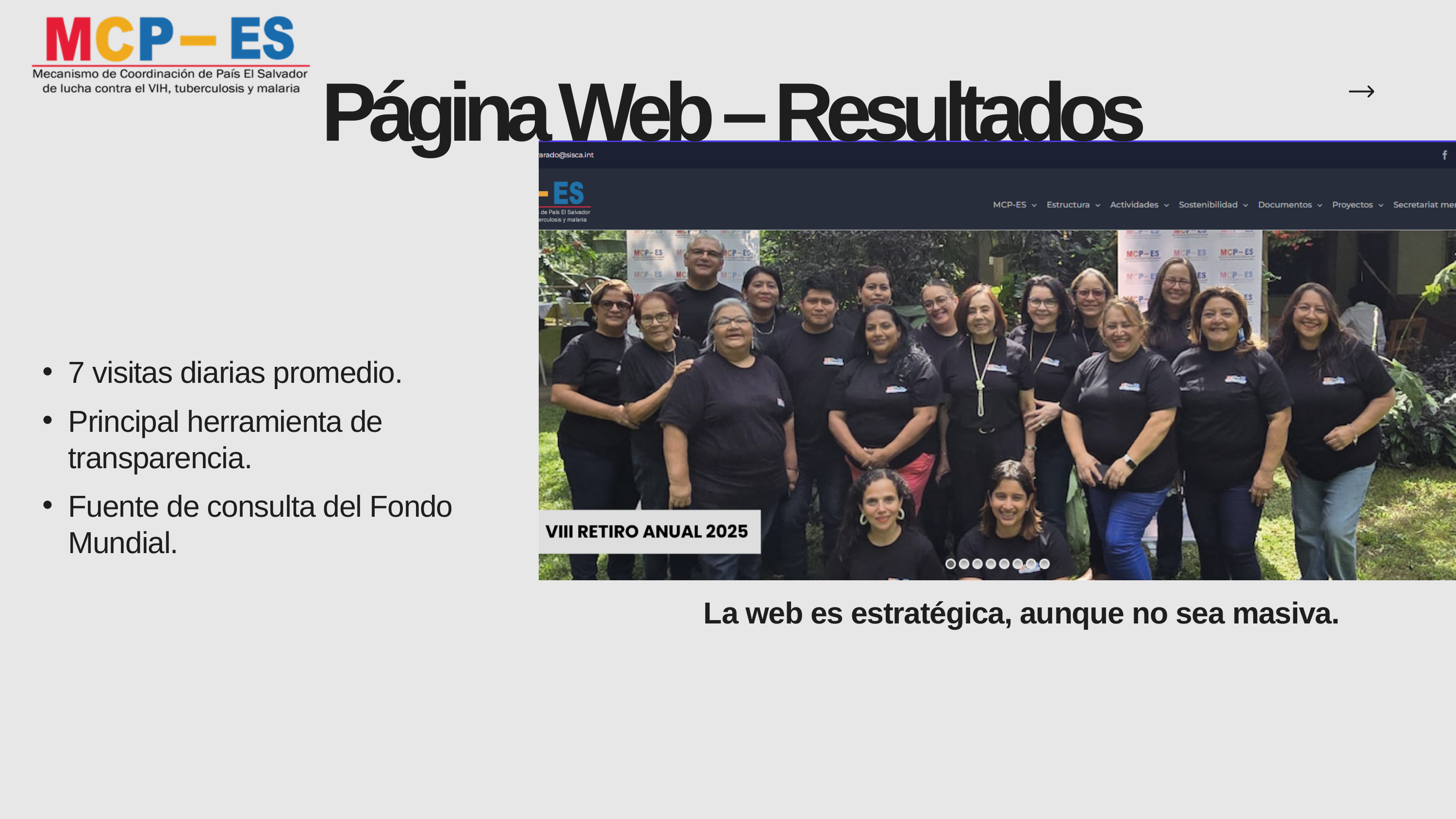

Página Web – Resultados

7 visitas diarias promedio.
Principal herramienta de transparencia.
Fuente de consulta del Fondo Mundial.
La web es estratégica, aunque no sea masiva.